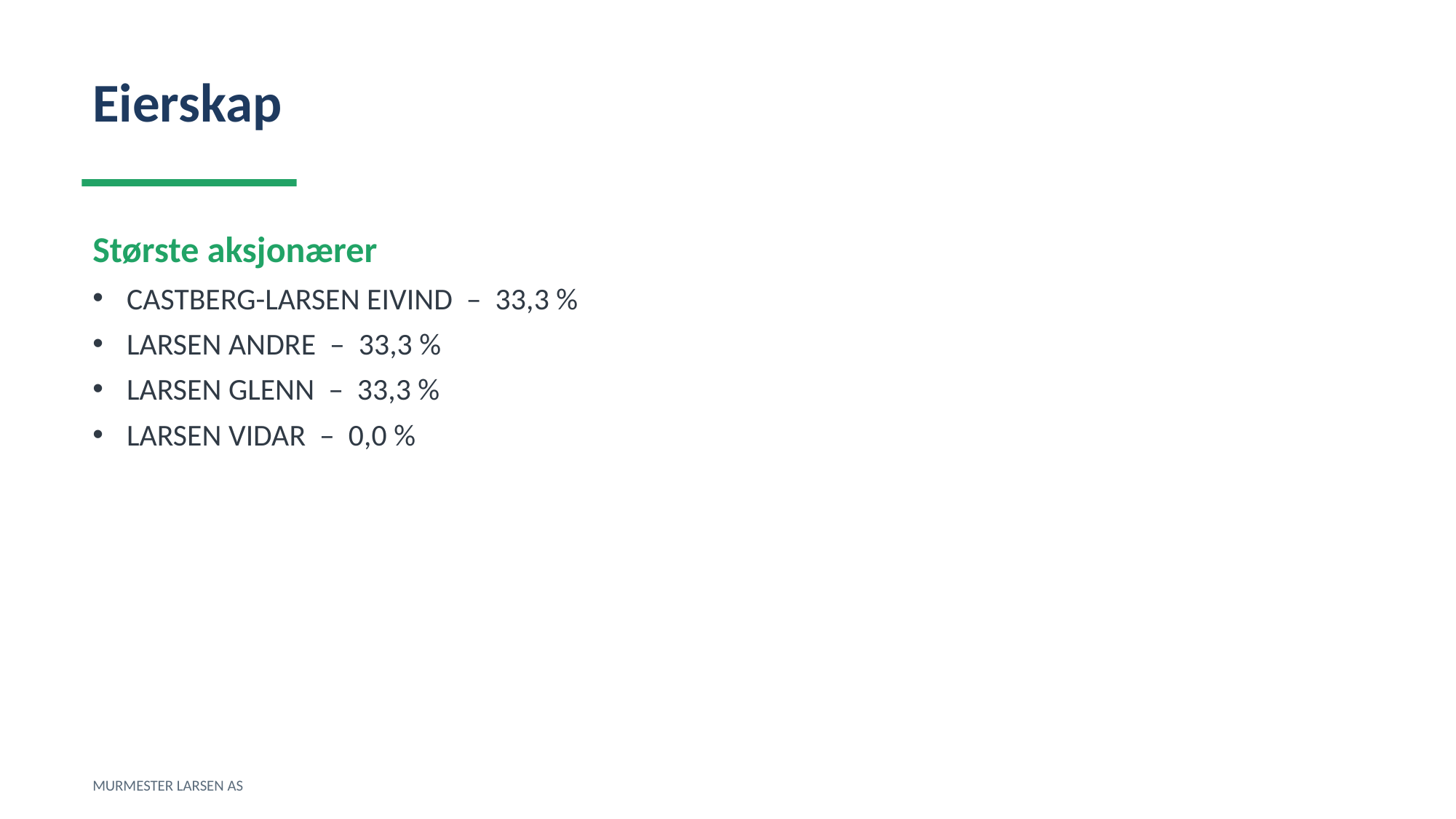

Eierskap

Største aksjonærer
CASTBERG-LARSEN EIVIND  –  33,3 %
LARSEN ANDRE  –  33,3 %
LARSEN GLENN  –  33,3 %
LARSEN VIDAR  –  0,0 %
MURMESTER LARSEN AS